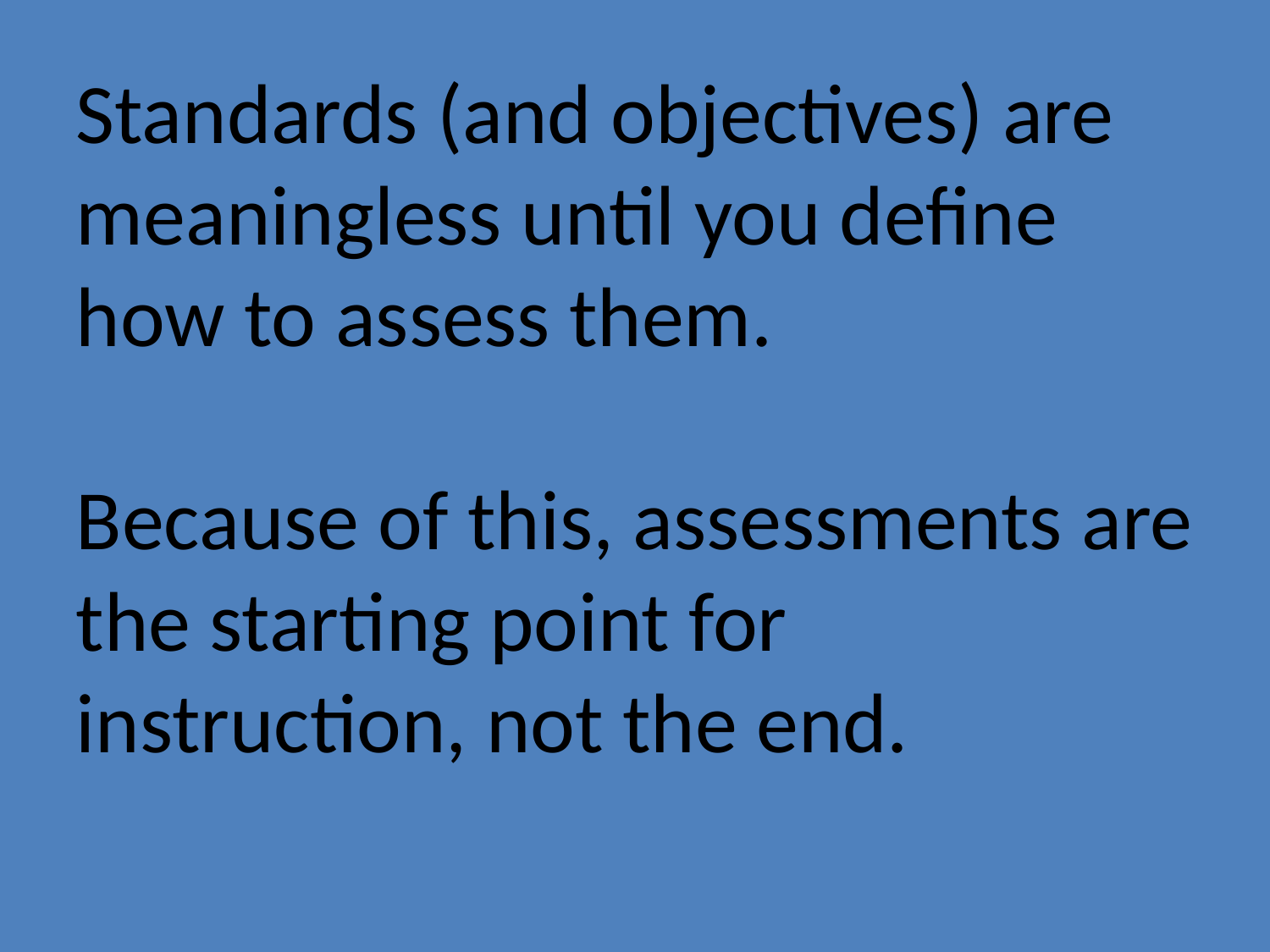

Standards (and objectives) are meaningless until you define how to assess them.

Because of this, assessments are the starting point for instruction, not the end.